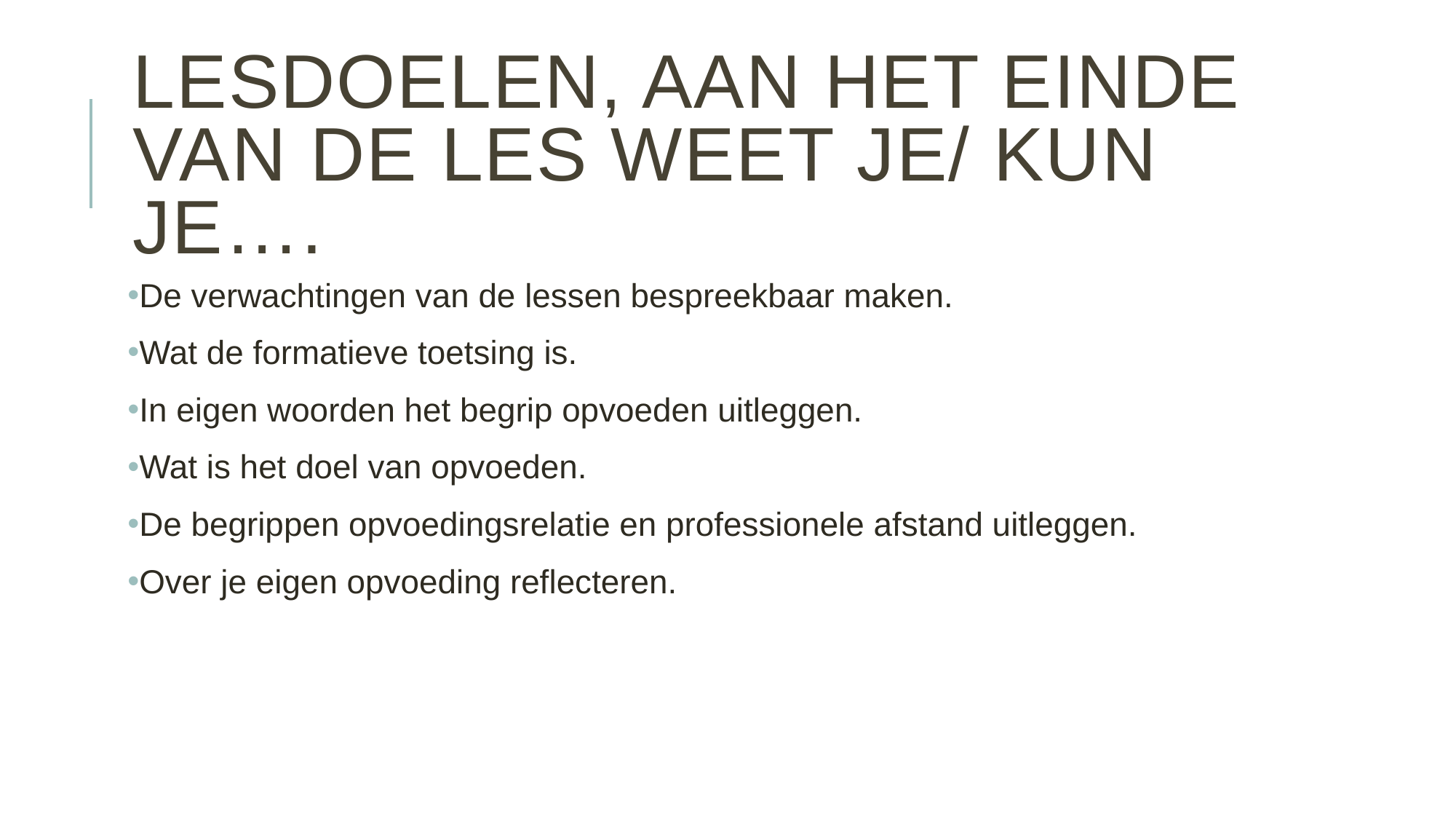

# lesDoelen, aan het einde van de les weet je/ kun je….
De verwachtingen van de lessen bespreekbaar maken.
Wat de formatieve toetsing is.
In eigen woorden het begrip opvoeden uitleggen.
Wat is het doel van opvoeden.
De begrippen opvoedingsrelatie en professionele afstand uitleggen.
Over je eigen opvoeding reflecteren.